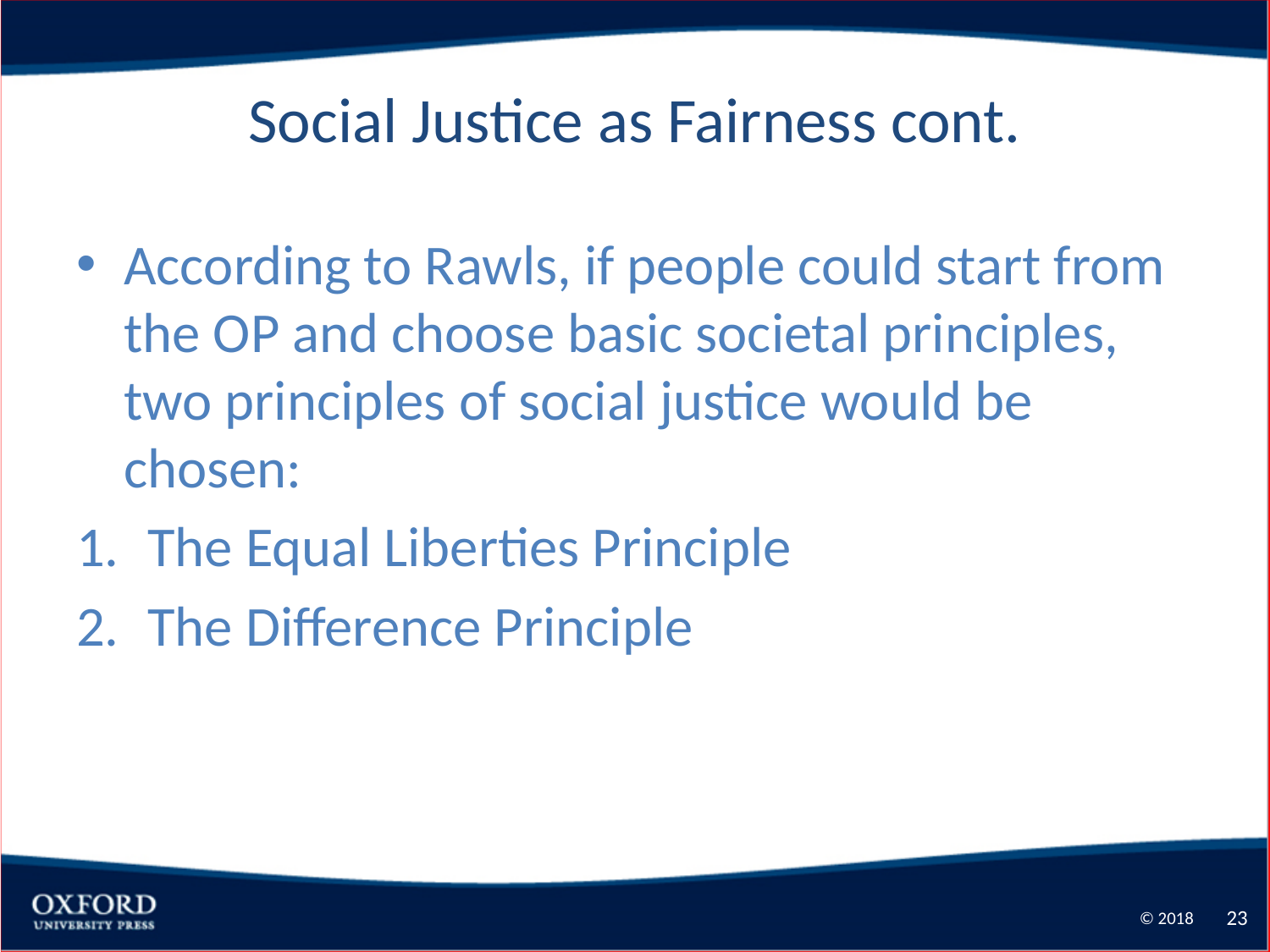

# Social Justice as Fairness cont.
According to Rawls, if people could start from the OP and choose basic societal principles, two principles of social justice would be chosen:
The Equal Liberties Principle
The Difference Principle